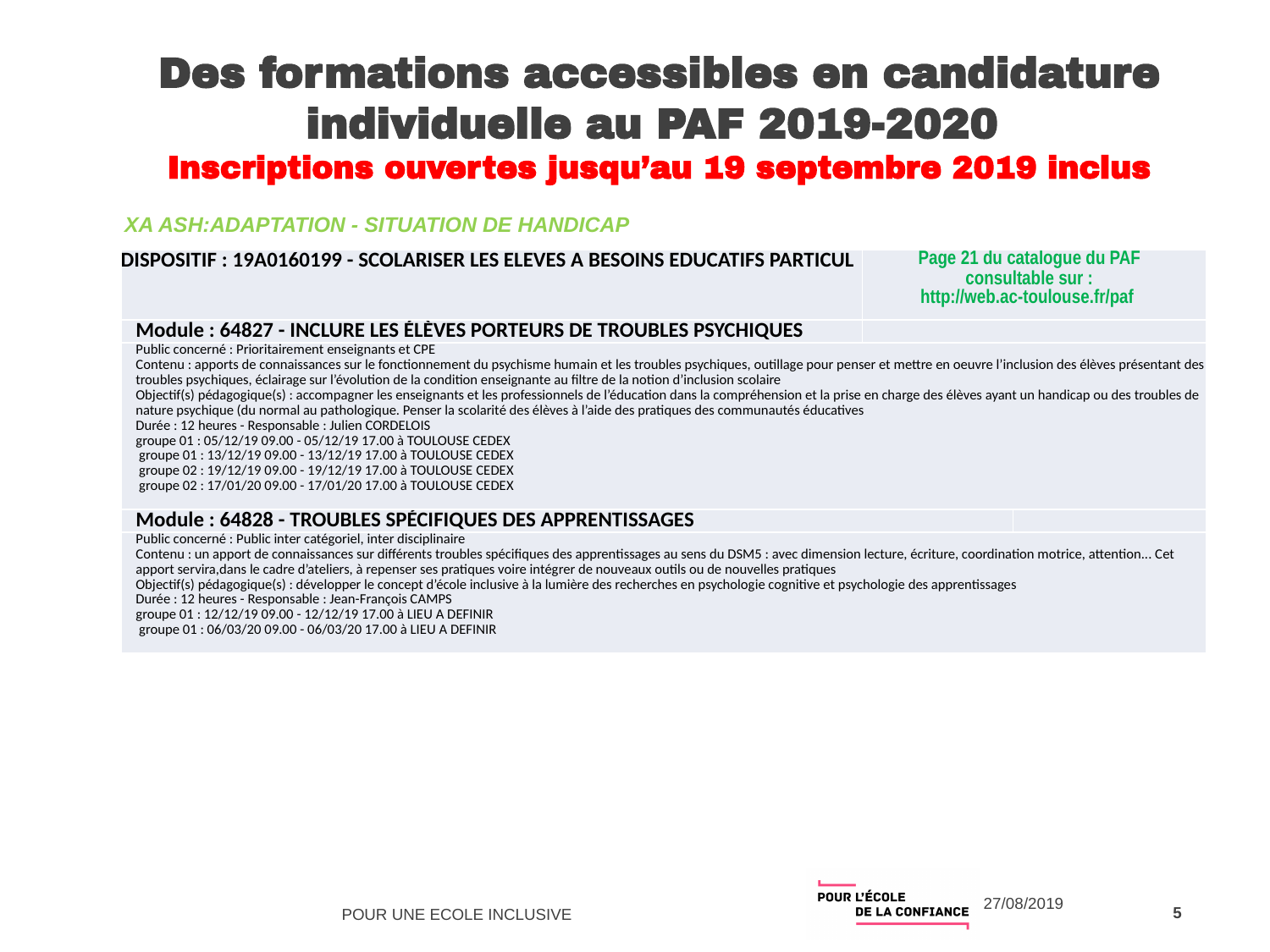

XA ASH:ADAPTATION - SITUATION DE HANDICAP

# Des formations accessibles en candidature individuelle au PAF 2019-2020 Inscriptions ouvertes jusqu’au 19 septembre 2019 inclus
XA ASH:ADAPTATION - SITUATION DE HANDICAP

| DISPOSITIF : 19A0160199 - SCOLARISER LES ELEVES A BESOINS EDUCATIFS PARTICUL | Page 21 du catalogue du PAF consultable sur : http://web.ac-toulouse.fr/paf |  |
| --- | --- | --- |
| Module : 64827 - INCLURE LES ÉLÈVES PORTEURS DE TROUBLES PSYCHIQUES |  |  |
| Public concerné : Prioritairement enseignants et CPE Contenu : apports de connaissances sur le fonctionnement du psychisme humain et les troubles psychiques, outillage pour penser et mettre en oeuvre l’inclusion des élèves présentant des troubles psychiques, éclairage sur l’évolution de la condition enseignante au filtre de la notion d’inclusion scolaire Objectif(s) pédagogique(s) : accompagner les enseignants et les professionnels de l’éducation dans la compréhension et la prise en charge des élèves ayant un handicap ou des troubles de nature psychique (du normal au pathologique. Penser la scolarité des élèves à l’aide des pratiques des communautés éducatives Durée : 12 heures - Responsable : Julien CORDELOIS groupe 01 : 05/12/19 09.00 - 05/12/19 17.00 à TOULOUSE CEDEX groupe 01 : 13/12/19 09.00 - 13/12/19 17.00 à TOULOUSE CEDEX groupe 02 : 19/12/19 09.00 - 19/12/19 17.00 à TOULOUSE CEDEX groupe 02 : 17/01/20 09.00 - 17/01/20 17.00 à TOULOUSE CEDEX |  |  |
| Module : 64828 - TROUBLES SPÉCIFIQUES DES APPRENTISSAGES |  |  |
| Public concerné : Public inter catégoriel, inter disciplinaire Contenu : un apport de connaissances sur différents troubles spécifiques des apprentissages au sens du DSM5 : avec dimension lecture, écriture, coordination motrice, attention... Cet apport servira,dans le cadre d’ateliers, à repenser ses pratiques voire intégrer de nouveaux outils ou de nouvelles pratiques Objectif(s) pédagogique(s) : développer le concept d’école inclusive à la lumière des recherches en psychologie cognitive et psychologie des apprentissages Durée : 12 heures - Responsable : Jean-François CAMPS groupe 01 : 12/12/19 09.00 - 12/12/19 17.00 à LIEU A DEFINIR groupe 01 : 06/03/20 09.00 - 06/03/20 17.00 à LIEU A DEFINIR |  |  |
5